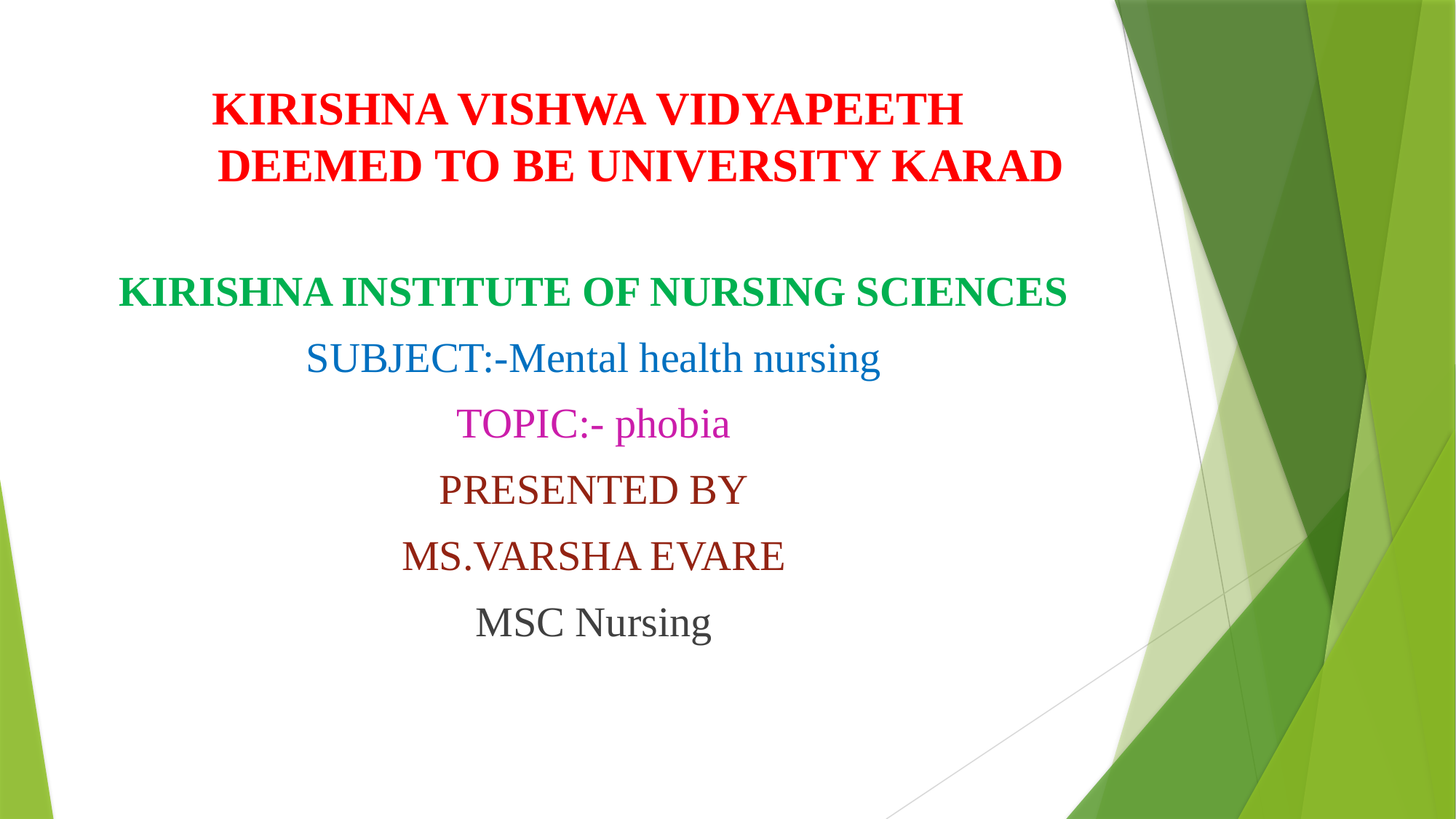

# KIRISHNA VISHWA VIDYAPEETH DEEMED TO BE UNIVERSITY KARAD
KIRISHNA INSTITUTE OF NURSING SCIENCES
SUBJECT:-Mental health nursing
TOPIC:- phobia
PRESENTED BY
MS.VARSHA EVARE
MSC Nursing